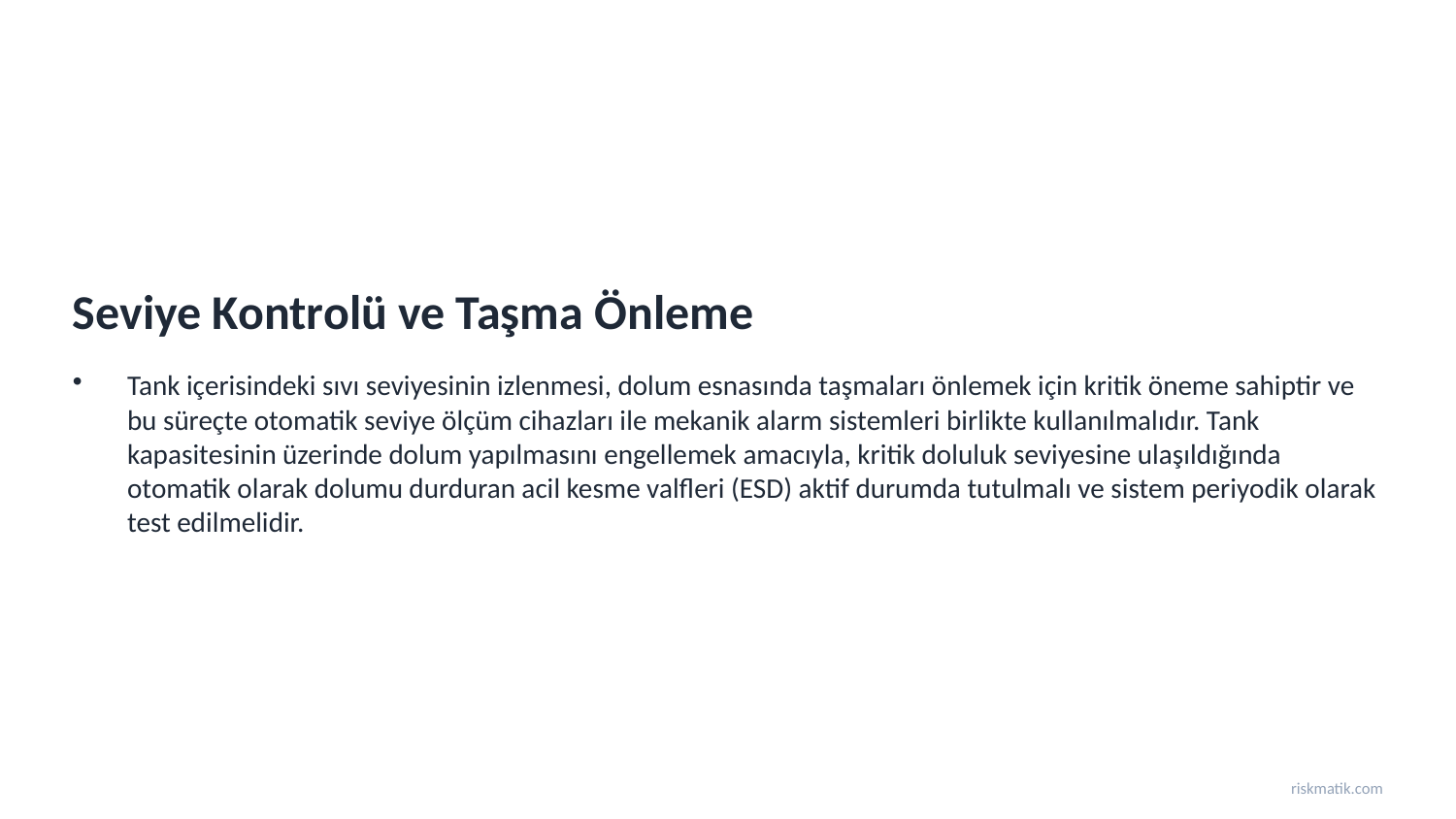

Seviye Kontrolü ve Taşma Önleme
Tank içerisindeki sıvı seviyesinin izlenmesi, dolum esnasında taşmaları önlemek için kritik öneme sahiptir ve bu süreçte otomatik seviye ölçüm cihazları ile mekanik alarm sistemleri birlikte kullanılmalıdır. Tank kapasitesinin üzerinde dolum yapılmasını engellemek amacıyla, kritik doluluk seviyesine ulaşıldığında otomatik olarak dolumu durduran acil kesme valfleri (ESD) aktif durumda tutulmalı ve sistem periyodik olarak test edilmelidir.
riskmatik.com